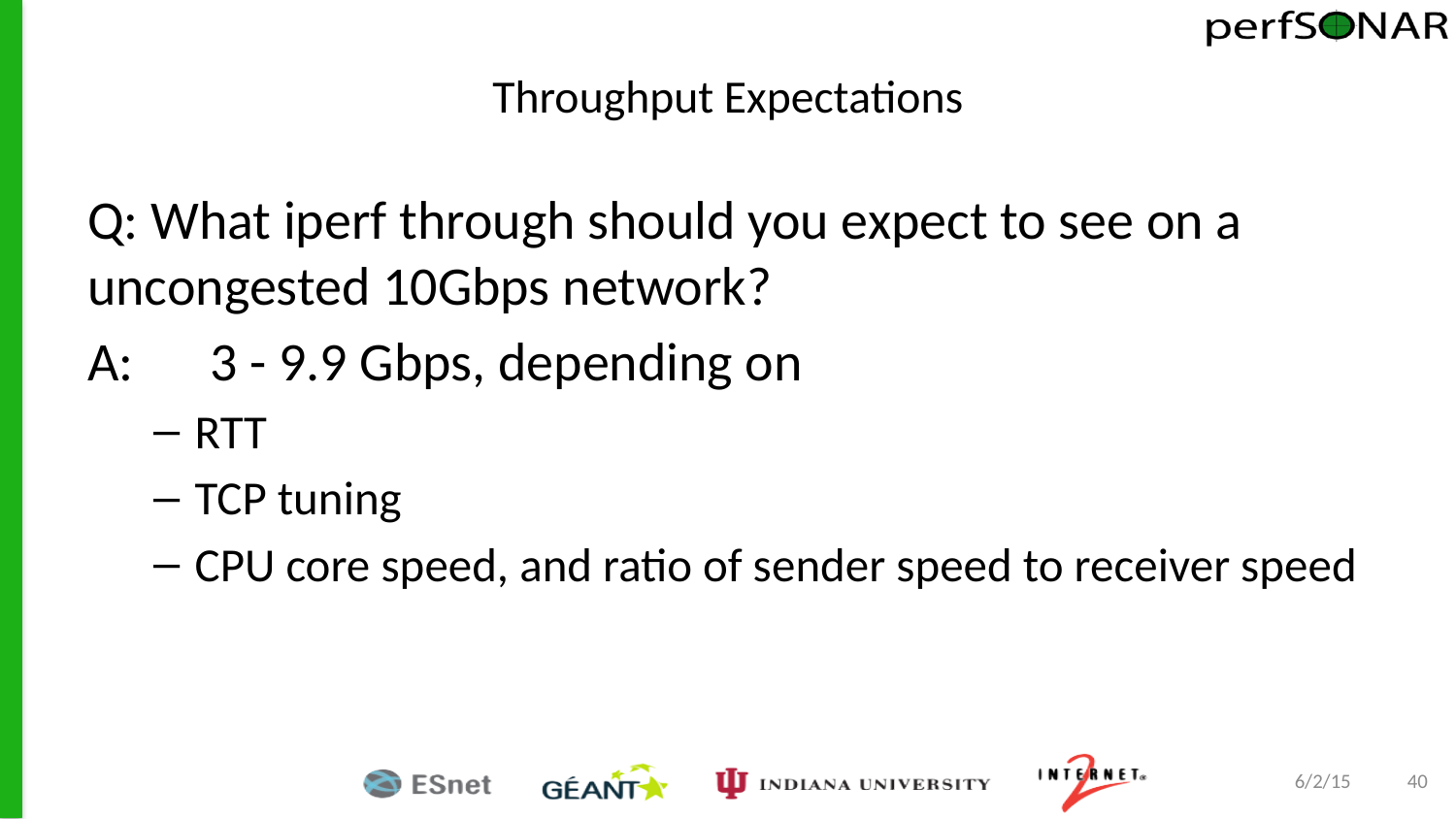

# Throughput Expectations
Q: What iperf through should you expect to see on a uncongested 10Gbps network?
A:	3 - 9.9 Gbps, depending on
RTT
TCP tuning
CPU core speed, and ratio of sender speed to receiver speed

6/2/15
40